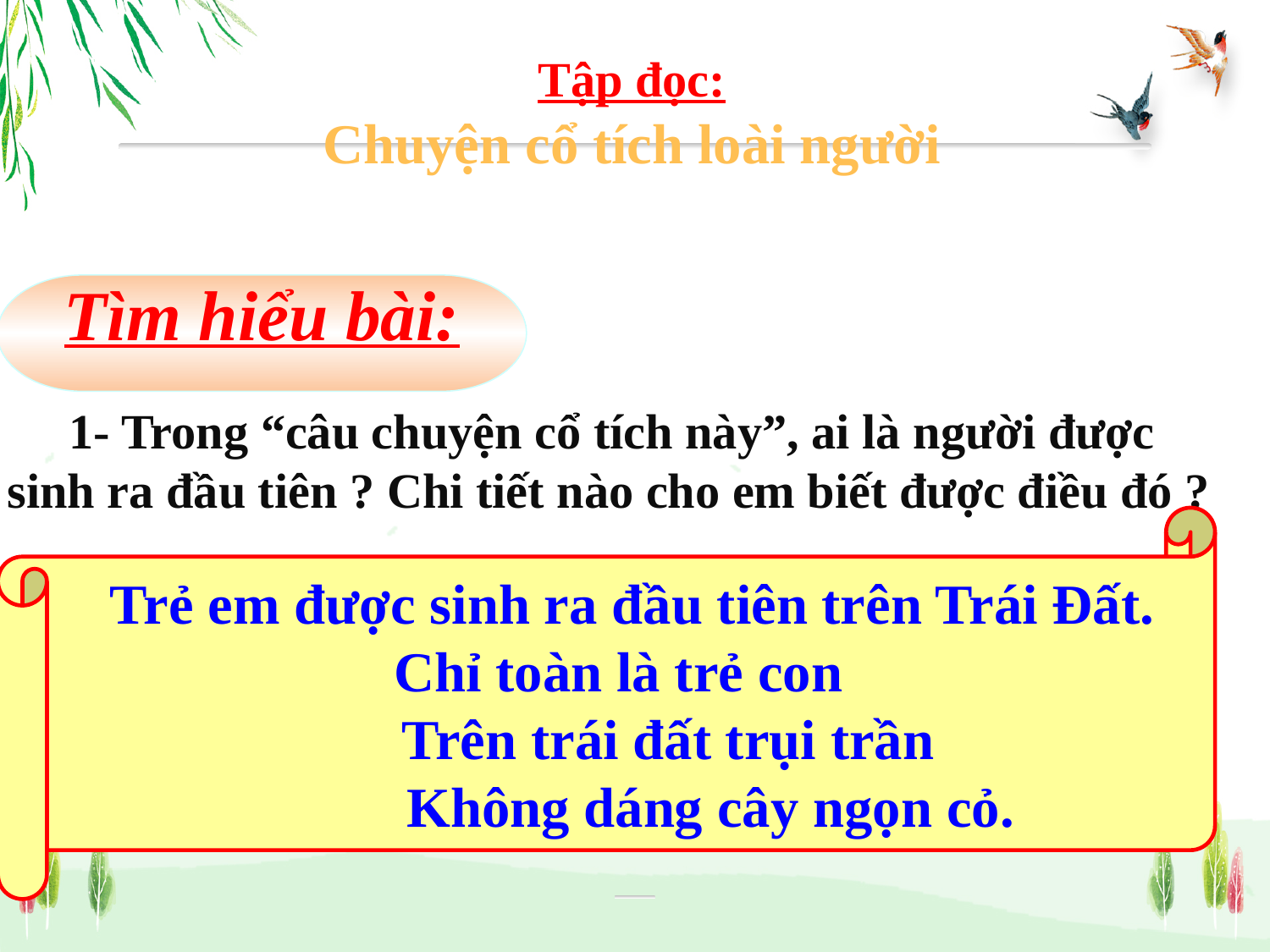

Tập đọc:
Chuyện cổ tích loài người

Tìm hiểu bài:

     1- Trong “câu chuyện cổ tích này”, ai là người được sinh ra đầu tiên ? Chi tiết nào cho em biết được điều đó ?
   Trẻ em được sinh ra đầu tiên trên Trái Đất.
Chỉ toàn là trẻ con
       Trên trái đất trụi trần
             Không dáng cây ngọn cỏ.